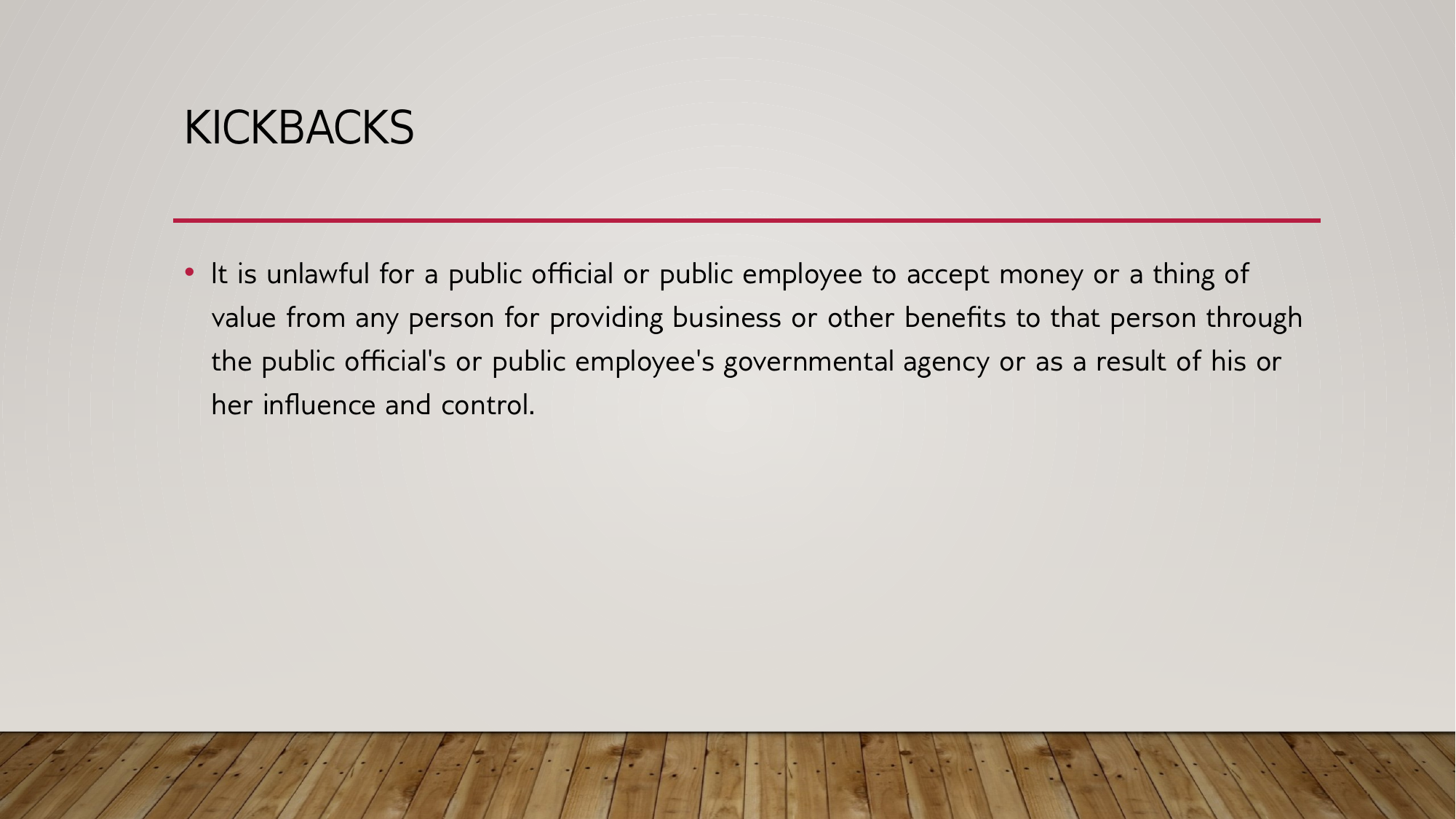

# Kickbacks
It is unlawful for a public official or public employee to accept money or a thing of value from any person for providing business or other benefits to that person through the public official's or public employee's governmental agency or as a result of his or her influence and control.